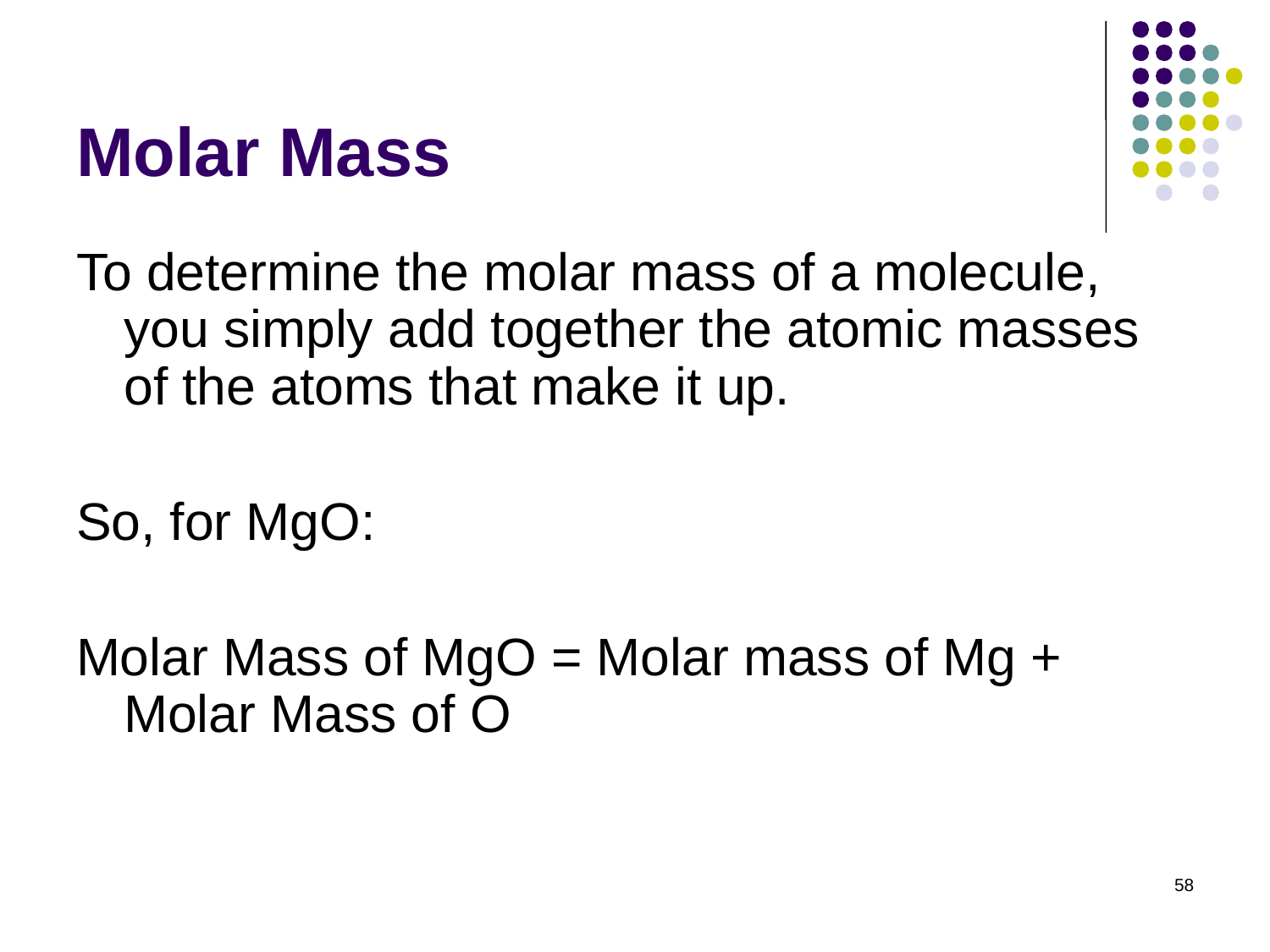

# Molar Mass
To determine the molar mass of a molecule, you simply add together the atomic masses of the atoms that make it up.

So, for MgO:

Molar Mass of MgO = Molar mass of Mg + Molar Mass of O
58